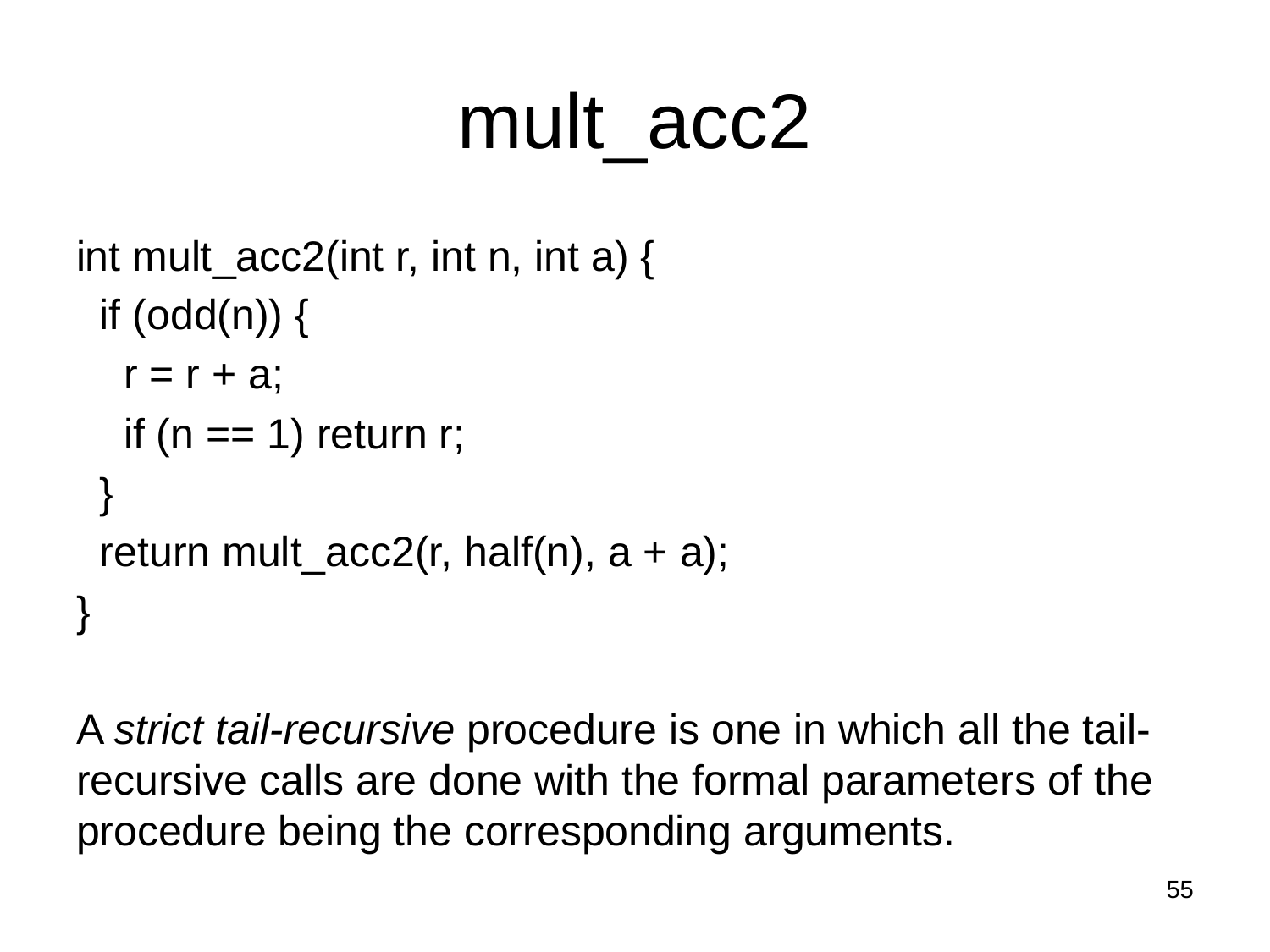

# mult_acc2
int mult_acc2(int r, int n, int a) {
  if (odd(n)) {
    r = r + a;
    if (n == 1) return r;
  }
  return mult_acc2(r, half(n), a + a);
}

A strict tail-recursive procedure is one in which all the tail-recursive calls are done with the formal parameters of the procedure being the corresponding arguments.
55